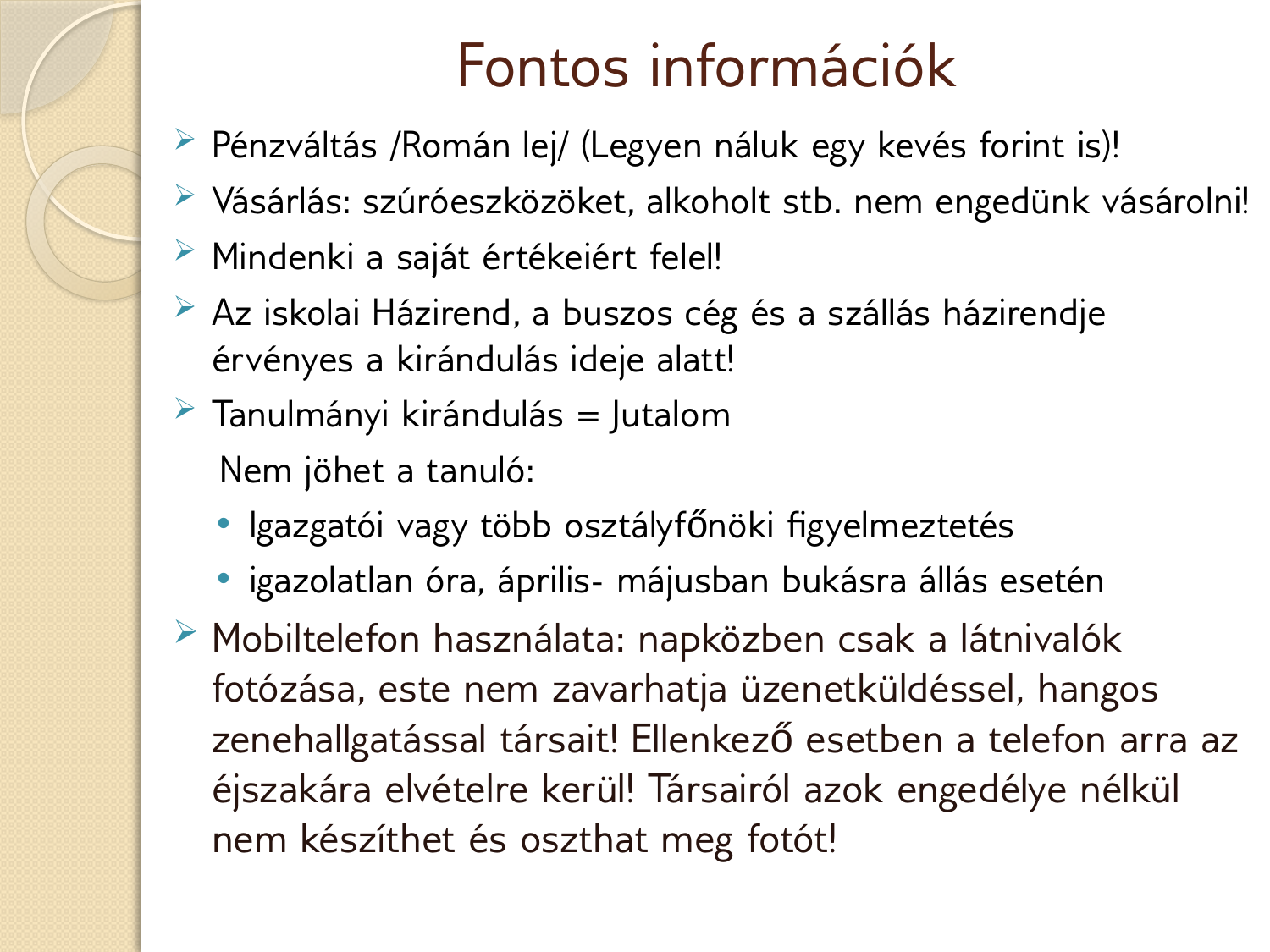

# Fontos információk
Pénzváltás /Román lej/ (Legyen náluk egy kevés forint is)!
Vásárlás: szúróeszközöket, alkoholt stb. nem engedünk vásárolni!
Mindenki a saját értékeiért felel!
Az iskolai Házirend, a buszos cég és a szállás házirendje érvényes a kirándulás ideje alatt!
Tanulmányi kirándulás = Jutalom
    Nem jöhet a tanuló:
Igazgatói vagy több osztályfőnöki figyelmeztetés
igazolatlan óra, április- májusban bukásra állás esetén
Mobiltelefon használata: napközben csak a látnivalók fotózása, este nem zavarhatja üzenetküldéssel, hangos zenehallgatással társait! Ellenkező esetben a telefon arra az éjszakára elvételre kerül! Társairól azok engedélye nélkül nem készíthet és oszthat meg fotót!